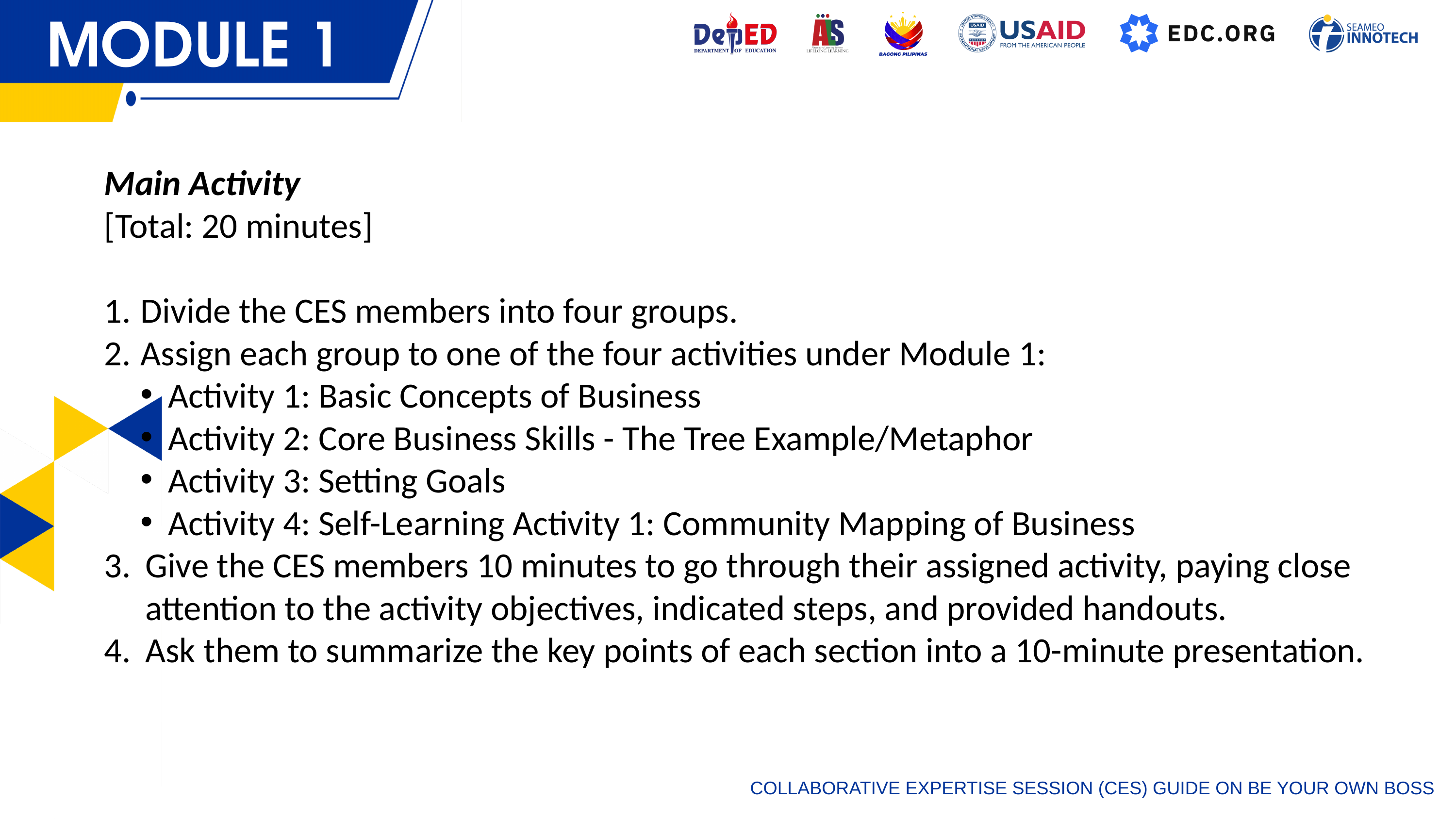

MODULE 1

OVERVIEW
Main Activity
[Total: 20 minutes]

Divide the CES members into four groups.
Assign each group to one of the four activities under Module 1:
Activity 1: Basic Concepts of Business
Activity 2: Core Business Skills - The Tree Example/Metaphor
Activity 3: Setting Goals
Activity 4: Self-Learning Activity 1: Community Mapping of Business
Give the CES members 10 minutes to go through their assigned activity, paying close attention to the activity objectives, indicated steps, and provided handouts.
Ask them to summarize the key points of each section into a 10-minute presentation.

COLLABORATIVE EXPERTISE SESSION (CES) GUIDE ON BE YOUR OWN BOSS